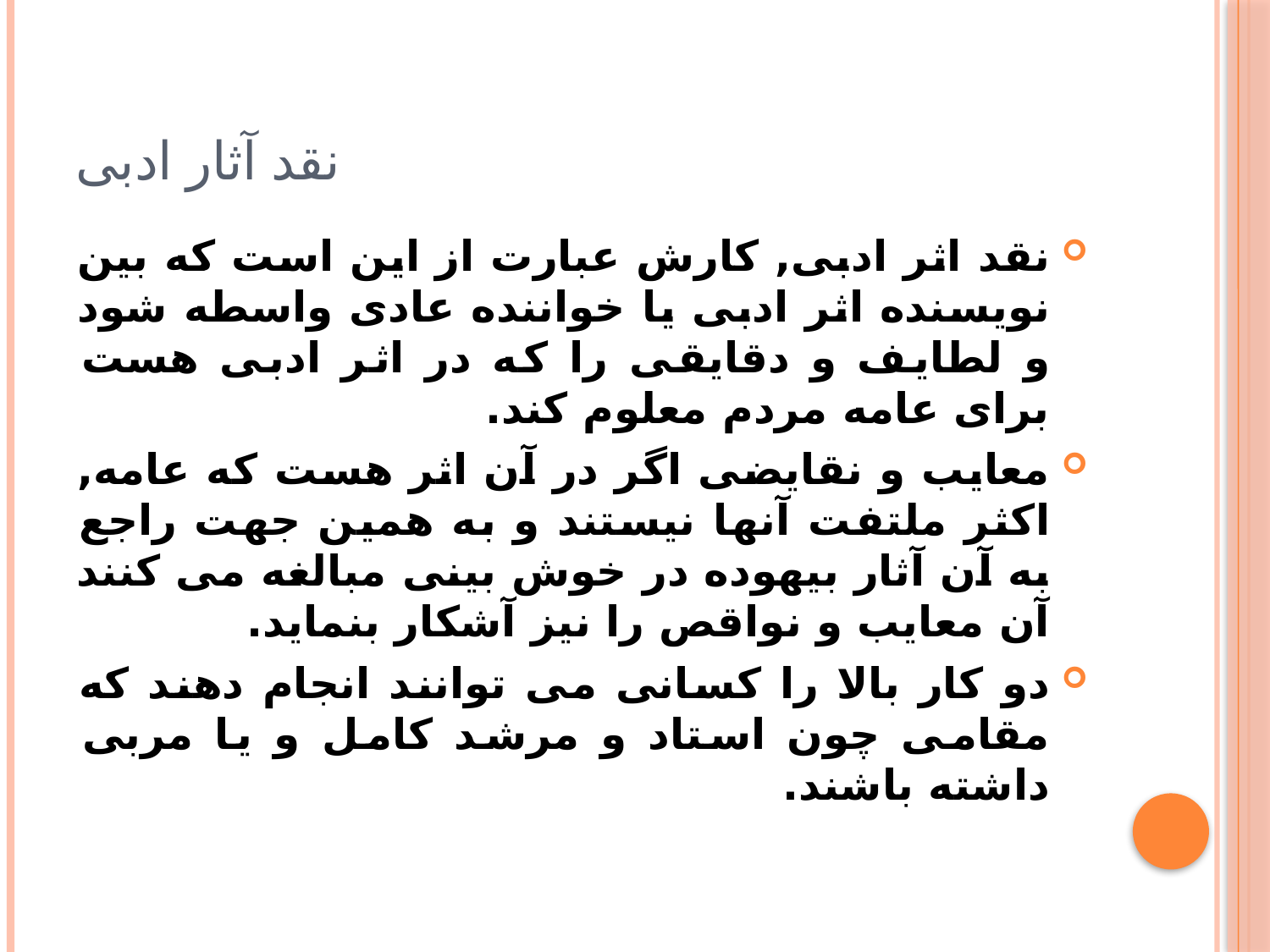

# نقد آثار ادبی
نقد اثر ادبی, کارش عبارت از این است که بین نویسنده اثر ادبی یا خواننده عادی واسطه شود و لطایف و دقایقی را که در اثر ادبی هست برای عامه مردم معلوم کند.
معایب و نقایضی اگر در آن اثر هست که عامه, اکثر ملتفت آنها نیستند و به همین جهت راجع به آن آثار بیهوده در خوش بینی مبالغه می کنند آن معایب و نواقص را نیز آشکار بنماید.
دو کار بالا را کسانی می توانند انجام دهند که مقامی چون استاد و مرشد کامل و یا مربی داشته باشند.